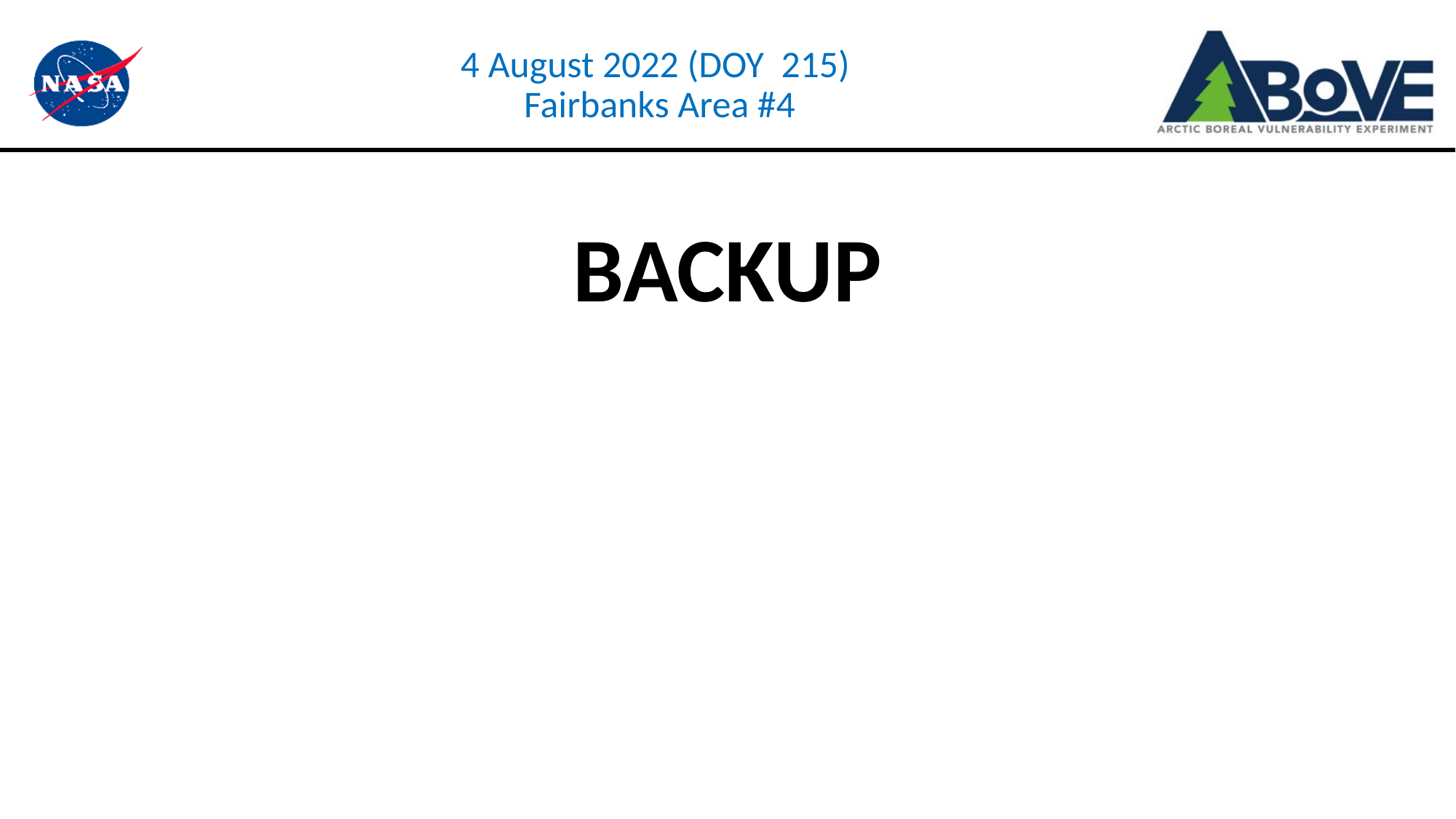

# 4 August 2022 (DOY  215) Fairbanks Area #4
BACKUP